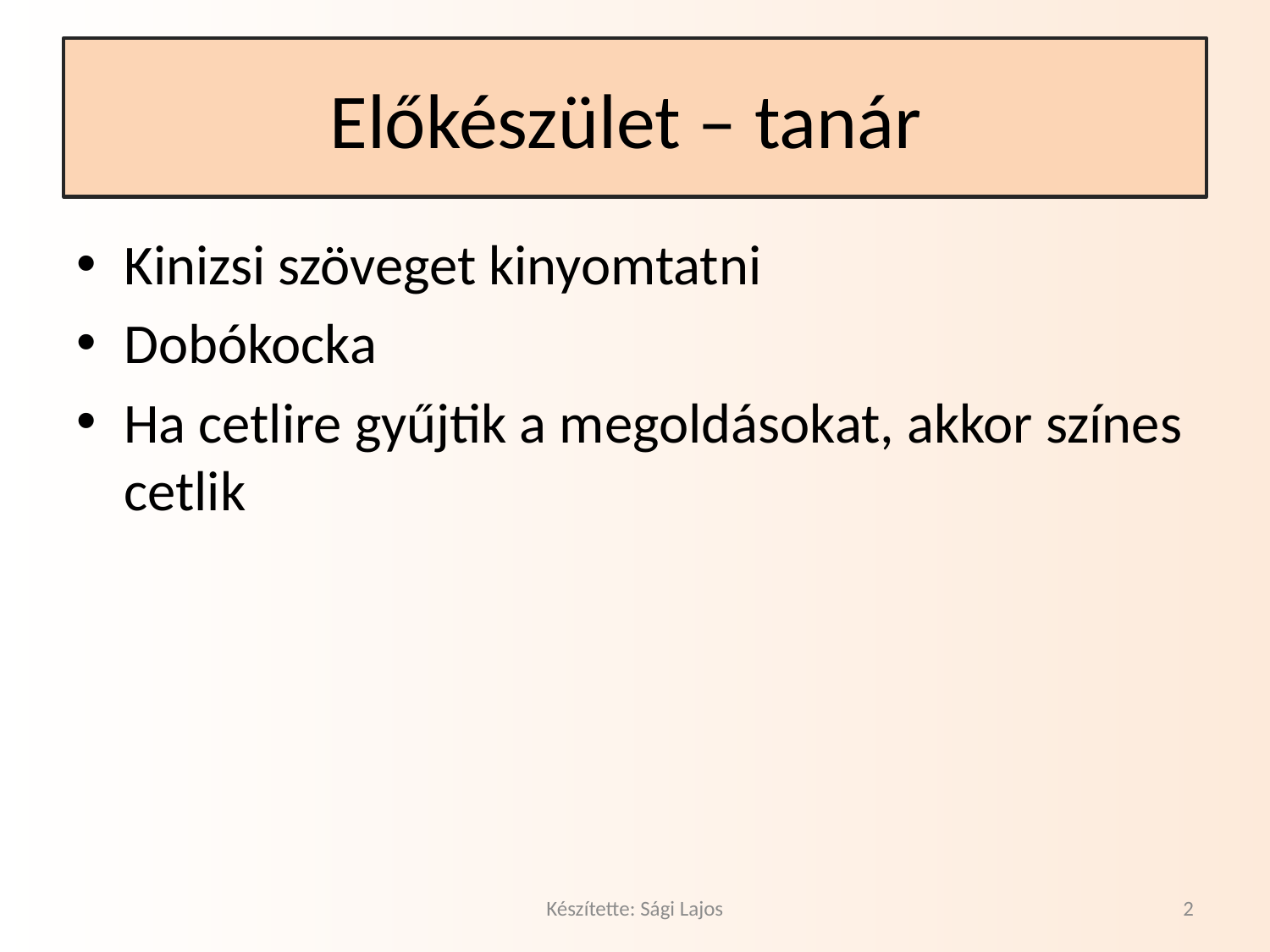

# Előkészület – tanár
Kinizsi szöveget kinyomtatni
Dobókocka
Ha cetlire gyűjtik a megoldásokat, akkor színes cetlik
Készítette: Sági Lajos
2